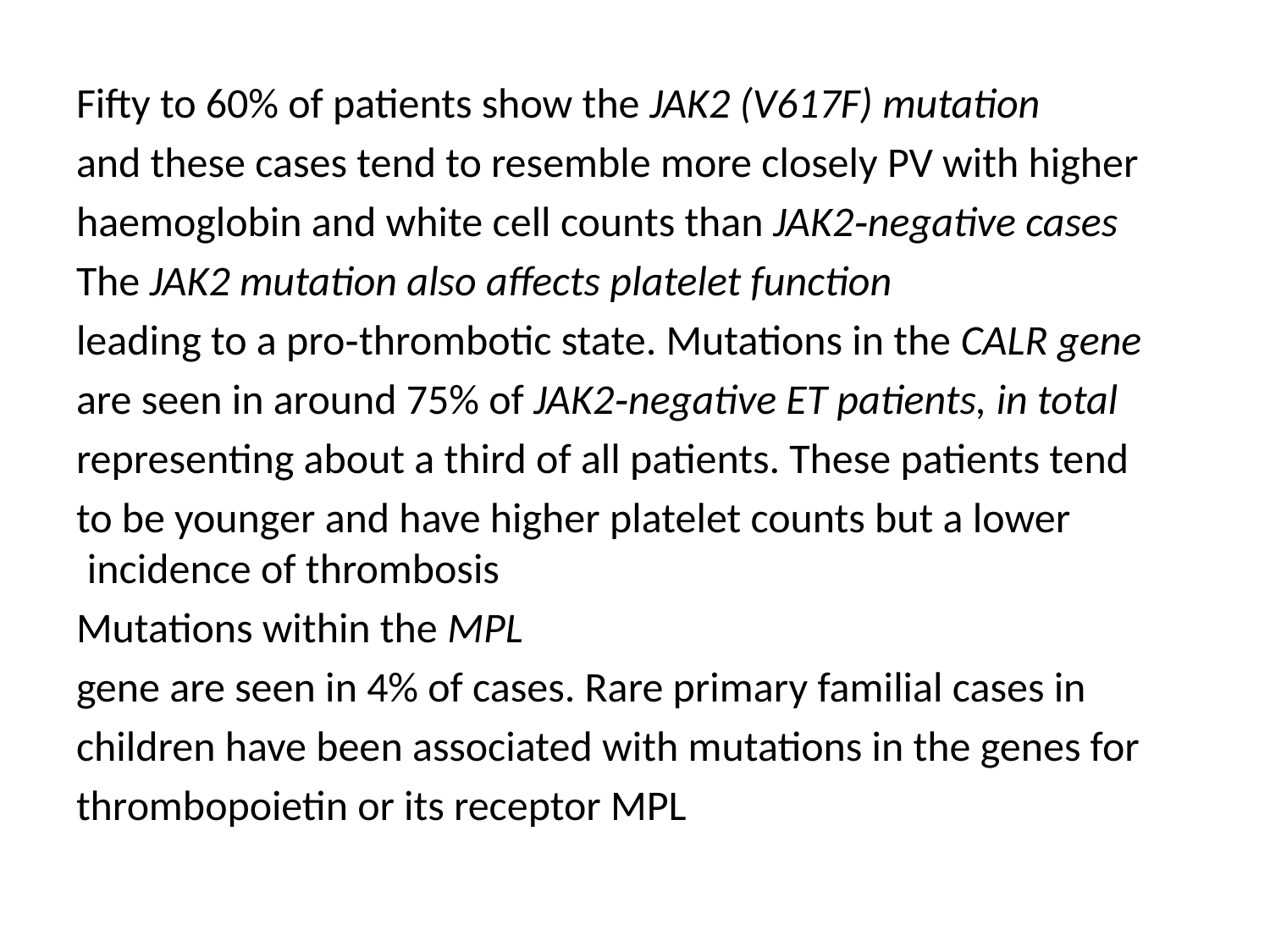

Fifty to 60% of patients show the JAK2 (V617F) mutation
and these cases tend to resemble more closely PV with higher
haemoglobin and white cell counts than JAK2‐negative cases
The JAK2 mutation also affects platelet function
leading to a pro‐thrombotic state. Mutations in the CALR gene
are seen in around 75% of JAK2‐negative ET patients, in total
representing about a third of all patients. These patients tend
to be younger and have higher platelet counts but a lower incidence of thrombosis
Mutations within the MPL
gene are seen in 4% of cases. Rare primary familial cases in
children have been associated with mutations in the genes for
thrombopoietin or its receptor MPL